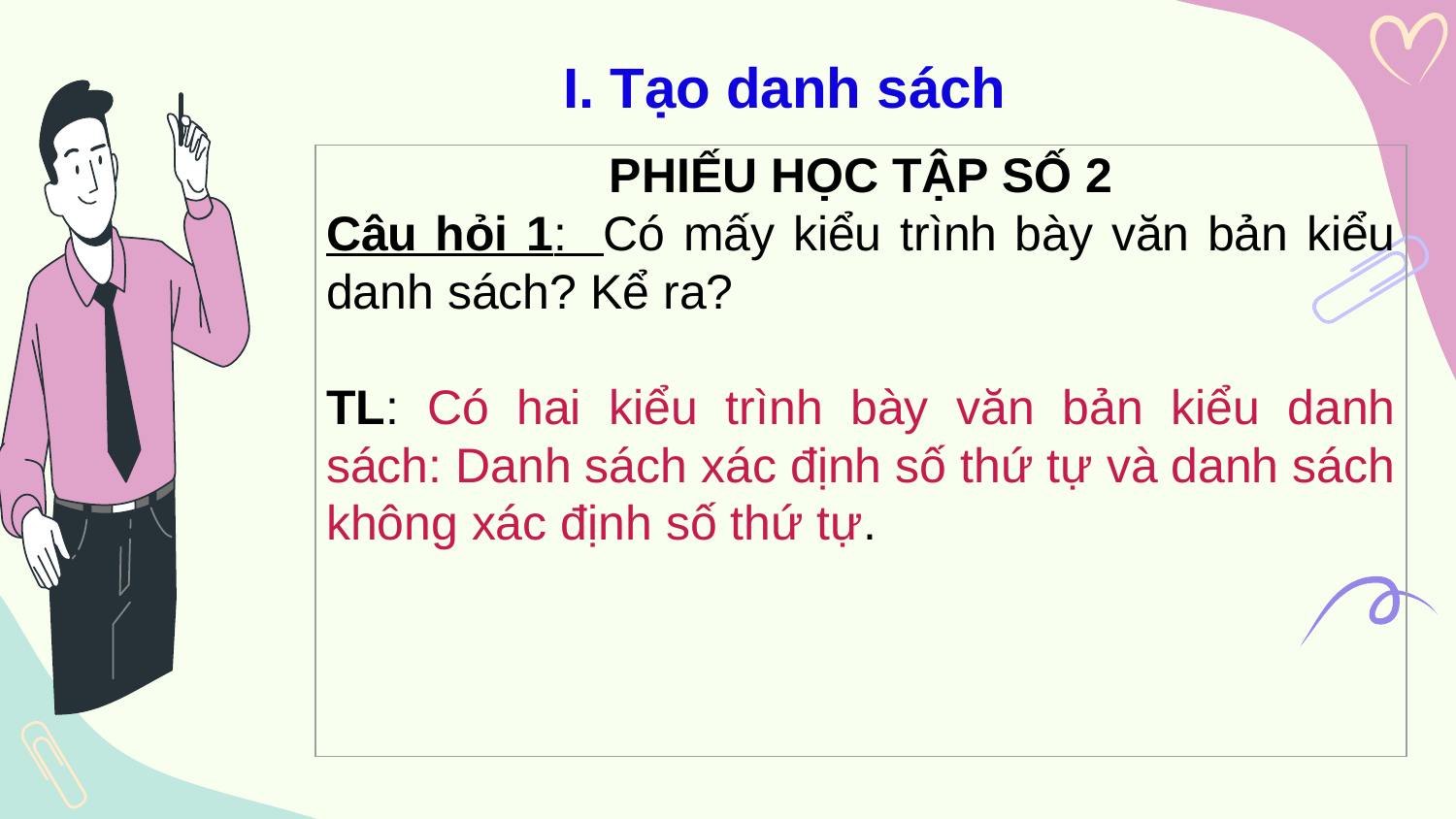

I. Tạo danh sách

| PHIẾU HỌC TẬP SỐ 2 Câu hỏi 1: Có mấy kiểu trình bày văn bản kiểu danh sách? Kể ra? TL: Có hai kiểu trình bày văn bản kiểu danh sách: Danh sách xác định số thứ tự và danh sách không xác định số thứ tự. |
| --- |